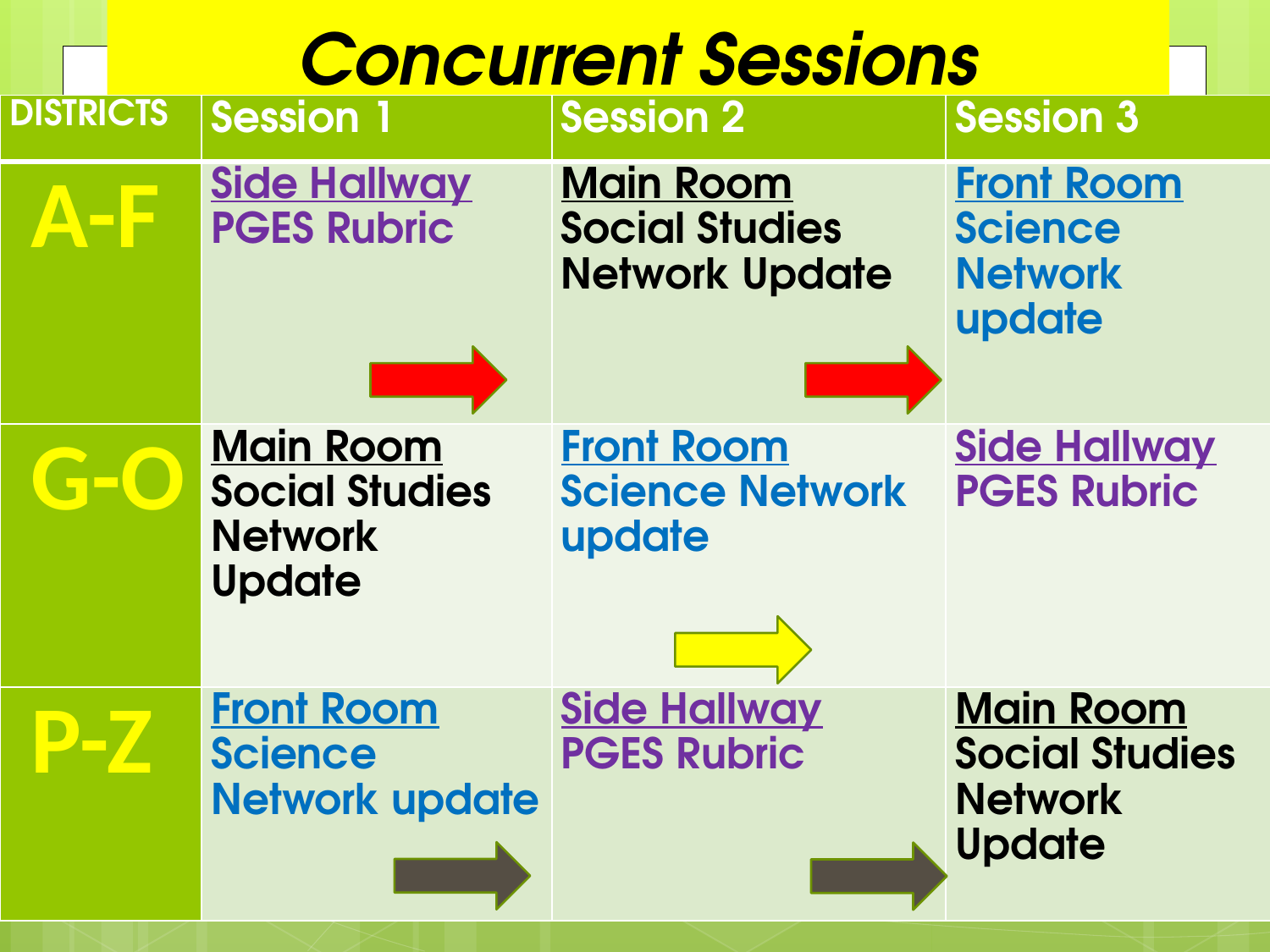

# Concurrent Sessions
| DISTRICTS | Session 1 | Session 2 | Session 3 |
| --- | --- | --- | --- |
| A-F | Side Hallway PGES Rubric | Main Room Social Studies Network Update | Front Room Science Network update |
| G-O | Main Room Social Studies Network Update | Front Room Science Network update | Side Hallway PGES Rubric |
| P-Z | Front Room Science Network update | Side Hallway PGES Rubric | Main Room Social Studies Network Update |